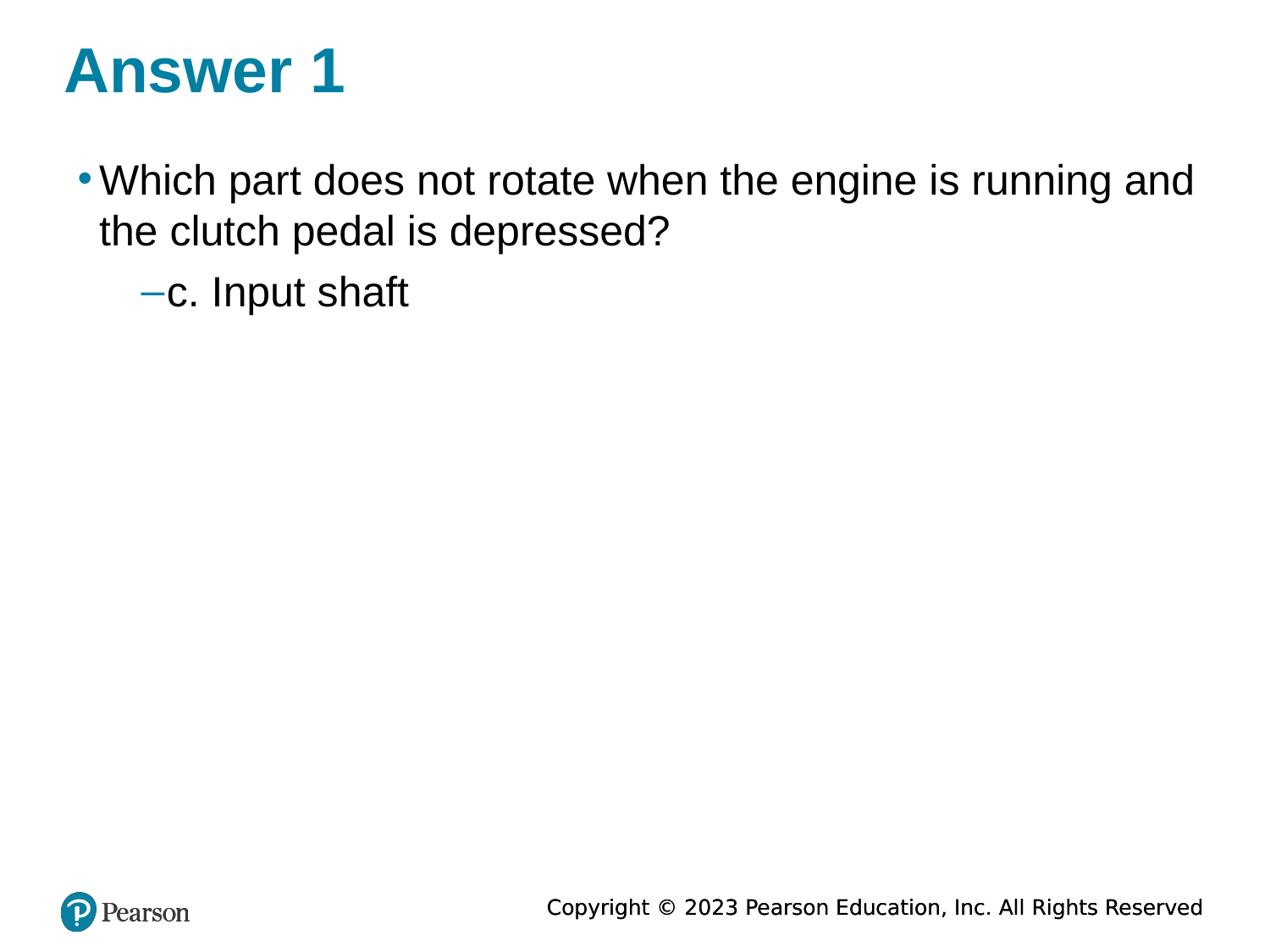

# Answer 1
Which part does not rotate when the engine is running and the clutch pedal is depressed?
c. Input shaft